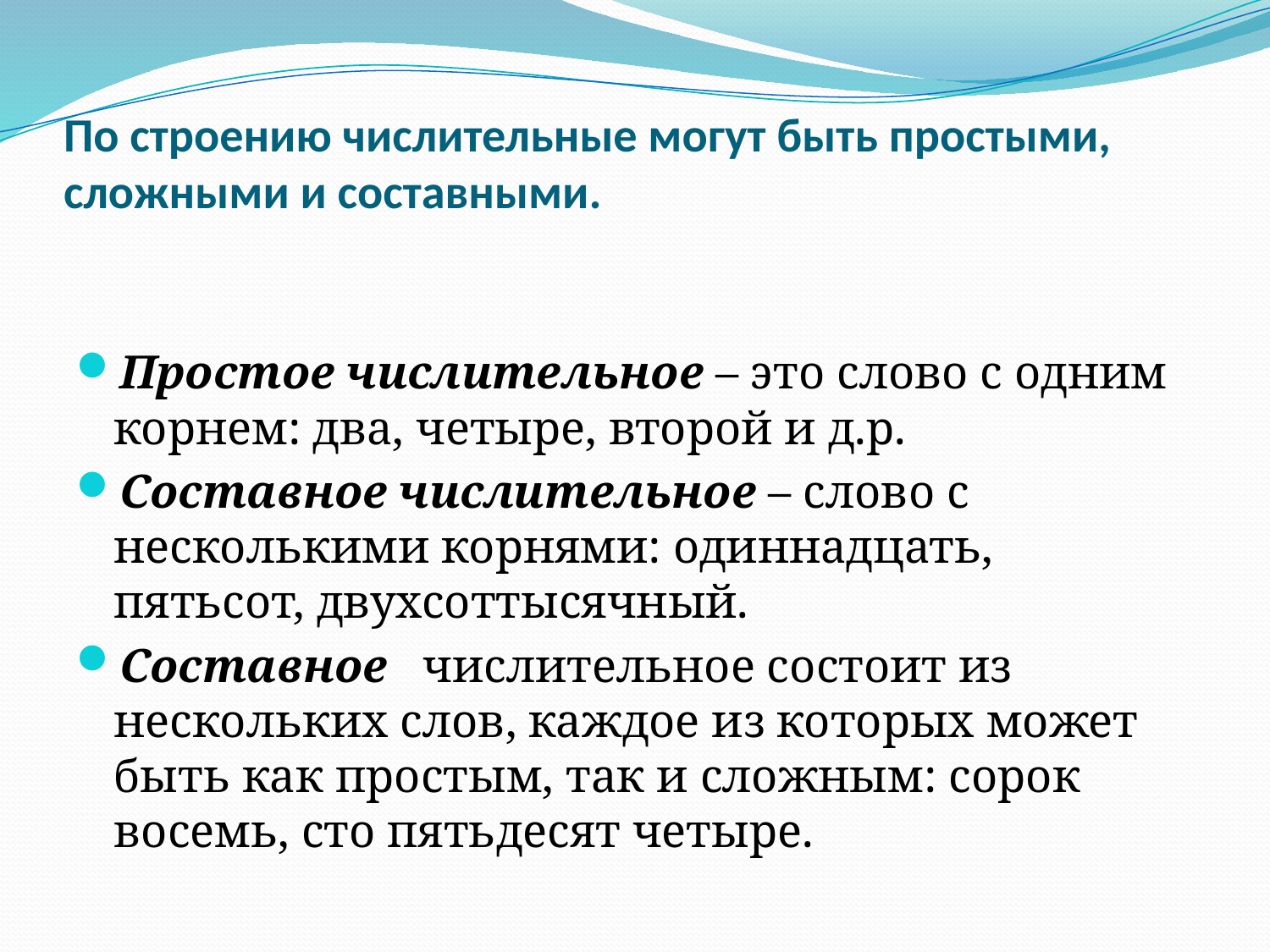

# По строению числительные могут быть простыми, сложными и составными.
Простое числительное – это слово с одним корнем: два, четыре, второй и д.р.
Составное числительное – слово с несколькими корнями: одиннадцать, пятьсот, двухсоттысячный.
Составное   числительное состоит из нескольких слов, каждое из которых может быть как простым, так и сложным: сорок восемь, сто пятьдесят четыре.